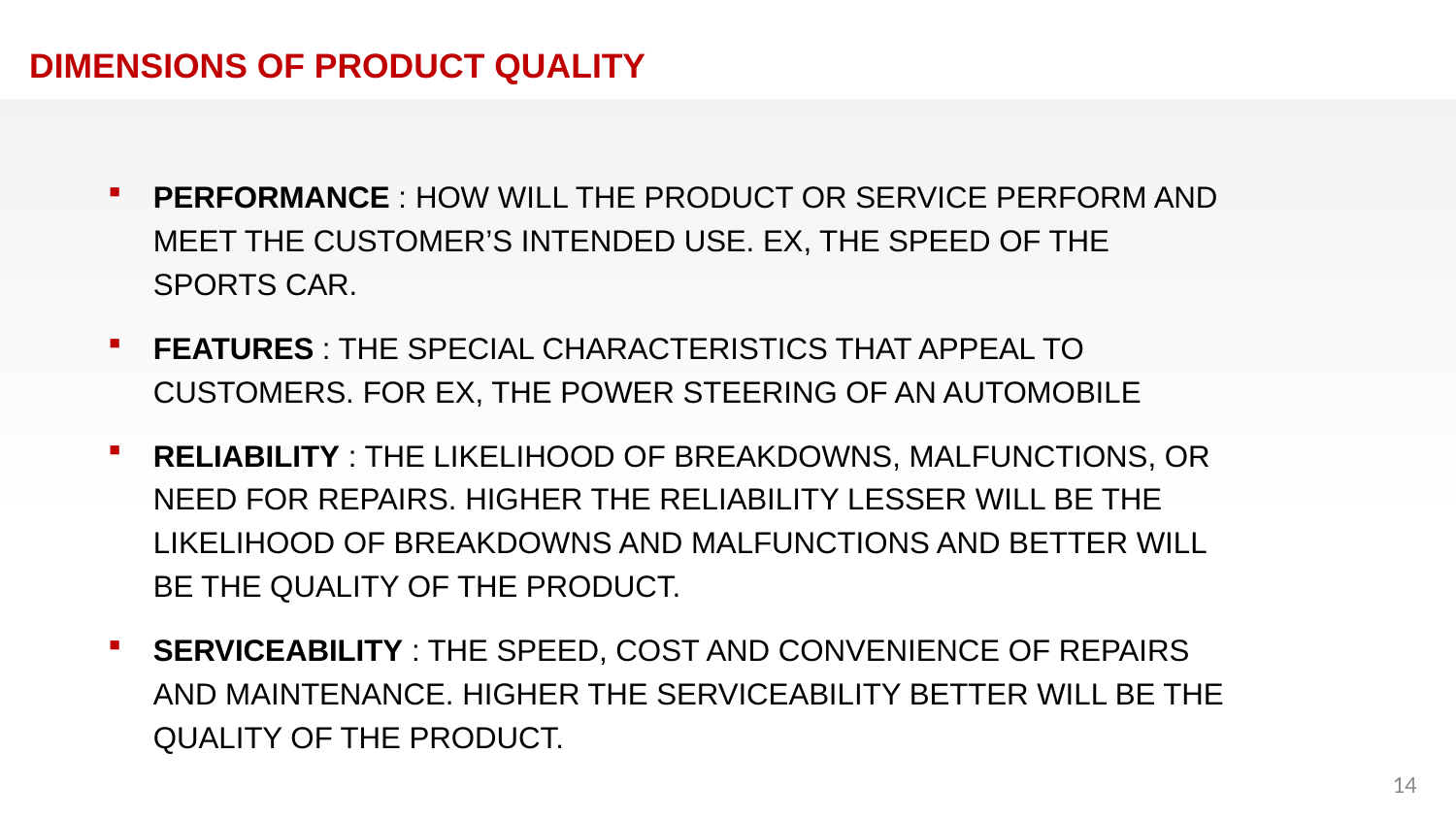

DIMENSIONS OF PRODUCT QUALITY
PERFORMANCE : HOW WILL THE PRODUCT OR SERVICE PERFORM AND MEET THE CUSTOMER’S INTENDED USE. EX, THE SPEED OF THE SPORTS CAR.
FEATURES : THE SPECIAL CHARACTERISTICS THAT APPEAL TO CUSTOMERS. FOR EX, THE POWER STEERING OF AN AUTOMOBILE
RELIABILITY : THE LIKELIHOOD OF BREAKDOWNS, MALFUNCTIONS, OR NEED FOR REPAIRS. HIGHER THE RELIABILITY LESSER WILL BE THE LIKELIHOOD OF BREAKDOWNS AND MALFUNCTIONS AND BETTER WILL BE THE QUALITY OF THE PRODUCT.
SERVICEABILITY : THE SPEED, COST AND CONVENIENCE OF REPAIRS AND MAINTENANCE. HIGHER THE SERVICEABILITY BETTER WILL BE THE QUALITY OF THE PRODUCT.